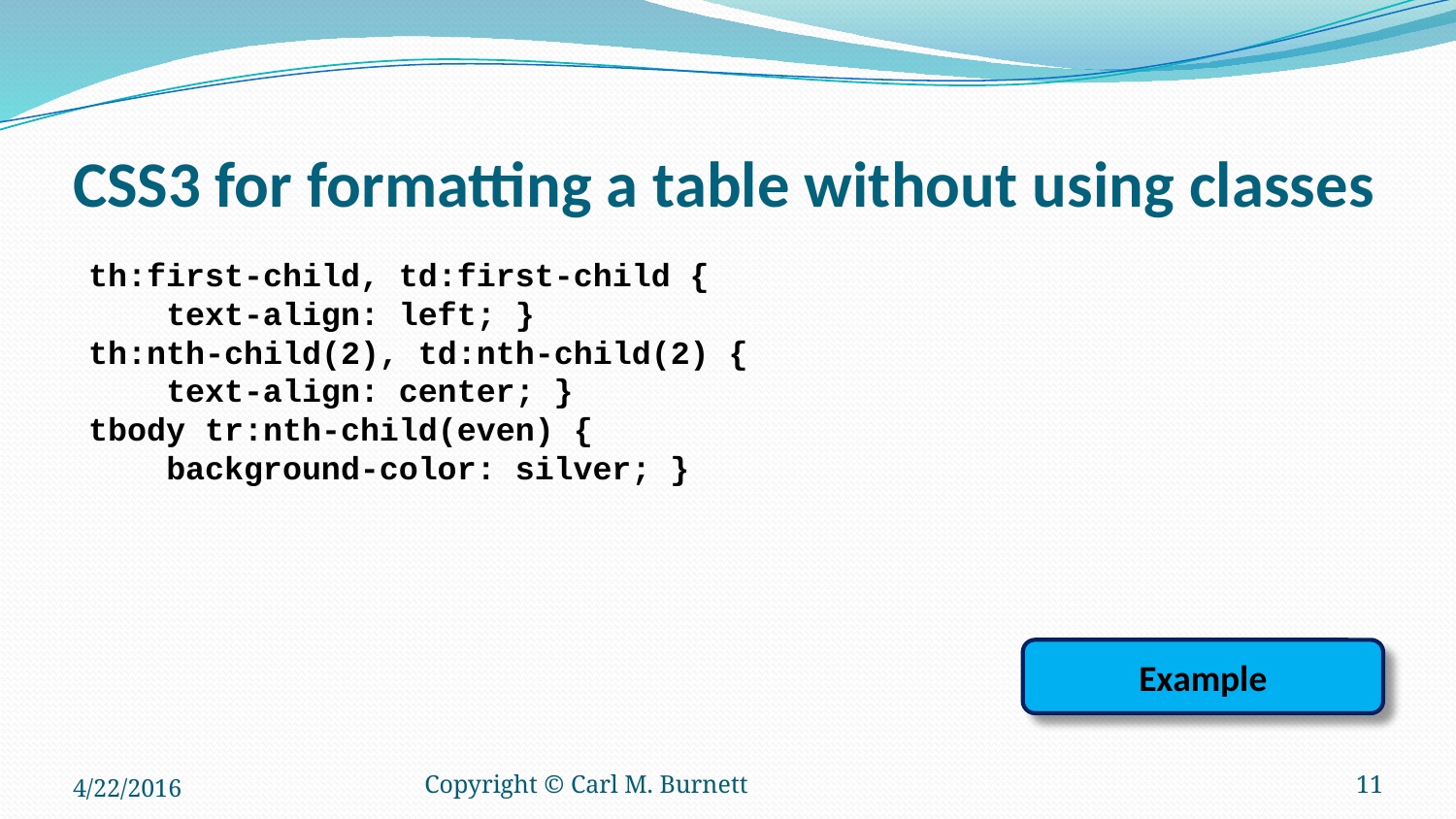

# CSS3 for formatting a table without using classes
th:first-child, td:first-child {
    text-align: left; }
th:nth-child(2), td:nth-child(2) {
    text-align: center; }
tbody tr:nth-child(even) {
    background-color: silver; }
Example
4/22/2016
Copyright © Carl M. Burnett
11